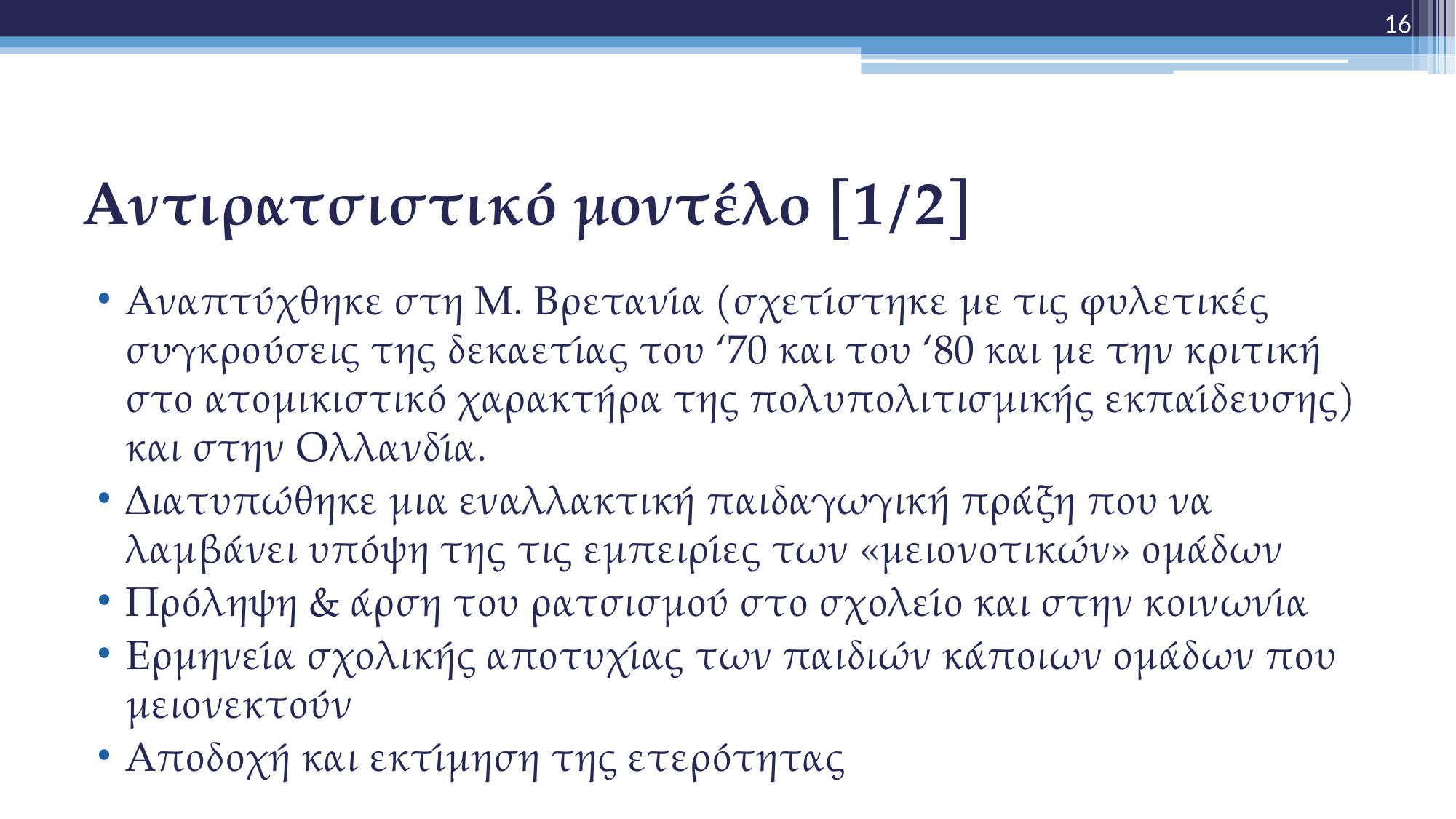

16
# Αντιρατσιστικό μοντέλο [1/2]
Αναπτύχθηκε στη Μ. Βρετανία (σχετίστηκε με τις φυλετικές συγκρούσεις της δεκαετίας του ‘70 και του ‘80 και με την κριτική στο ατομικιστικό χαρακτήρα της πολυπολιτισμικής εκπαίδευσης) και στην Ολλανδία.
Διατυπώθηκε μια εναλλακτική παιδαγωγική πράξη που να λαμβάνει υπόψη της τις εμπειρίες των «μειονοτικών» ομάδων
Πρόληψη & άρση του ρατσισμού στο σχολείο και στην κοινωνία
Ερμηνεία σχολικής αποτυχίας των παιδιών κάποιων ομάδων που μειονεκτούν
Αποδοχή και εκτίμηση της ετερότητας